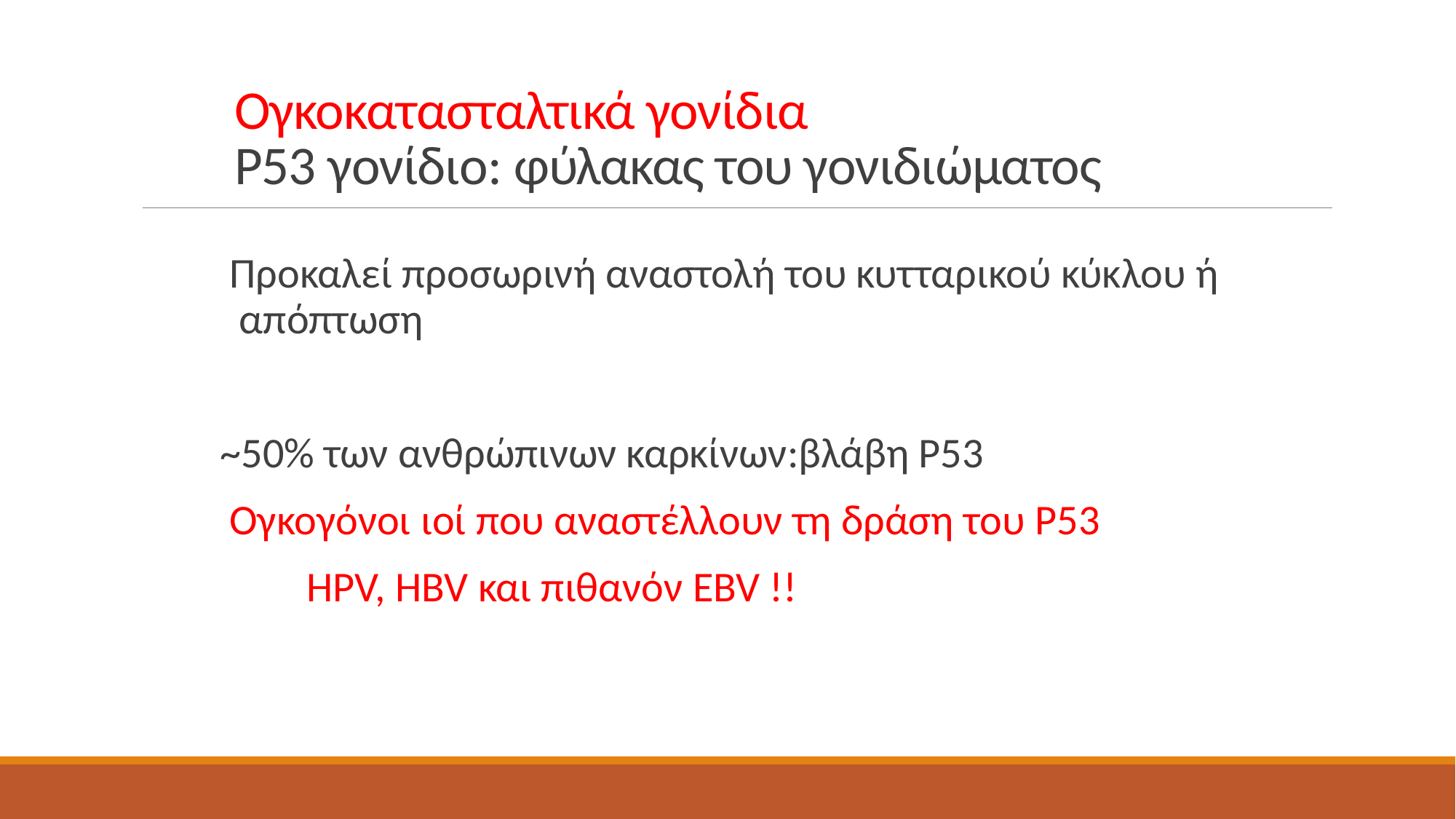

# Ογκοκατασταλτικά γονίδια P53 γονίδιο: φύλακας του γονιδιώματος
 Προκαλεί προσωρινή αναστολή του κυτταρικού κύκλου ή    απόπτωση

~50% των ανθρώπινων καρκίνων:βλάβη P53
 Ογκογόνοι ιοί που αναστέλλουν τη δράση του P53
         HPV, HBV και πιθανόν EBV !!